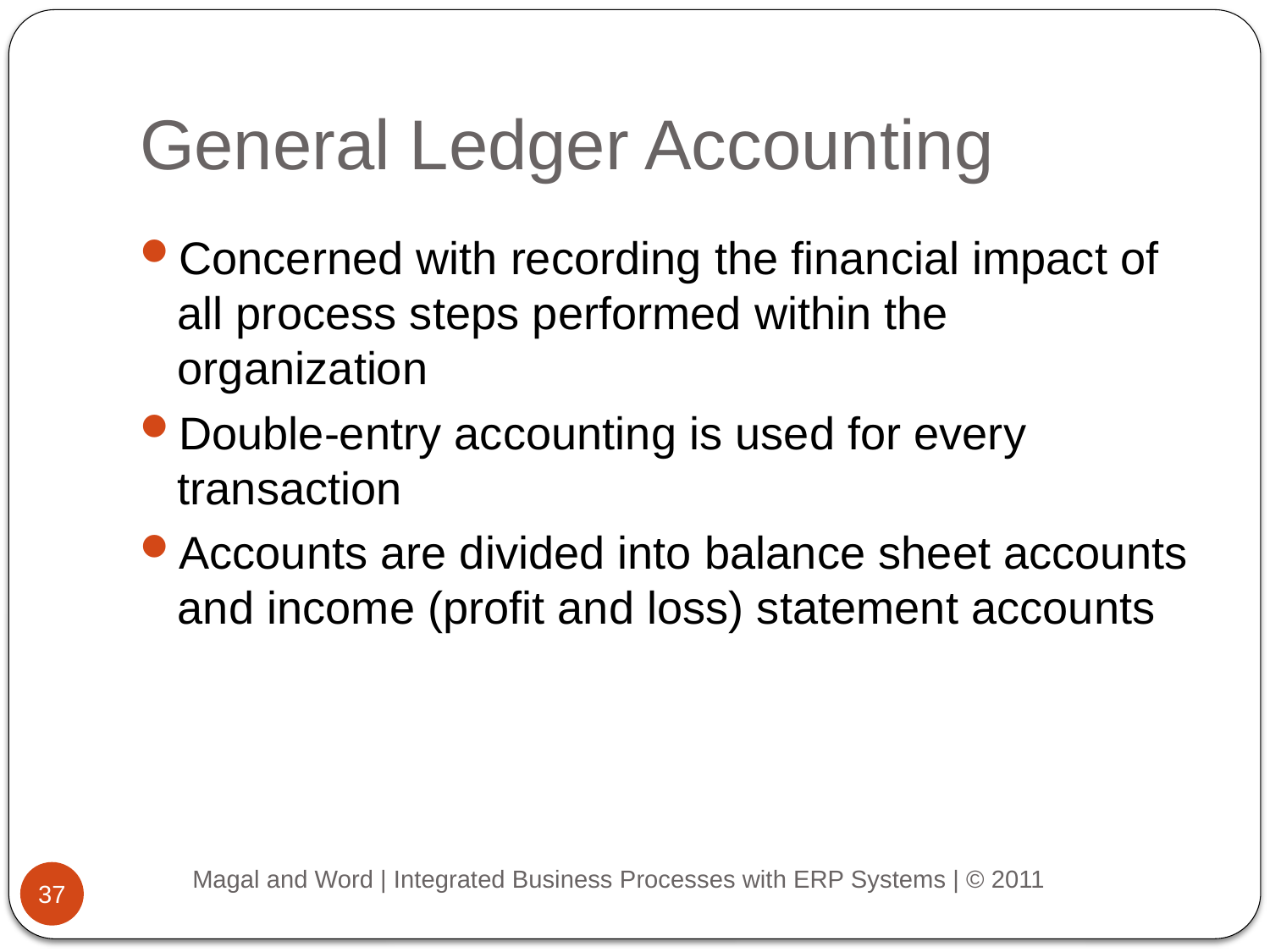

# General Ledger Accounting
Concerned with recording the financial impact of all process steps performed within the organization
Double-entry accounting is used for every transaction
Accounts are divided into balance sheet accounts and income (profit and loss) statement accounts
Magal and Word | Integrated Business Processes with ERP Systems | © 2011
37